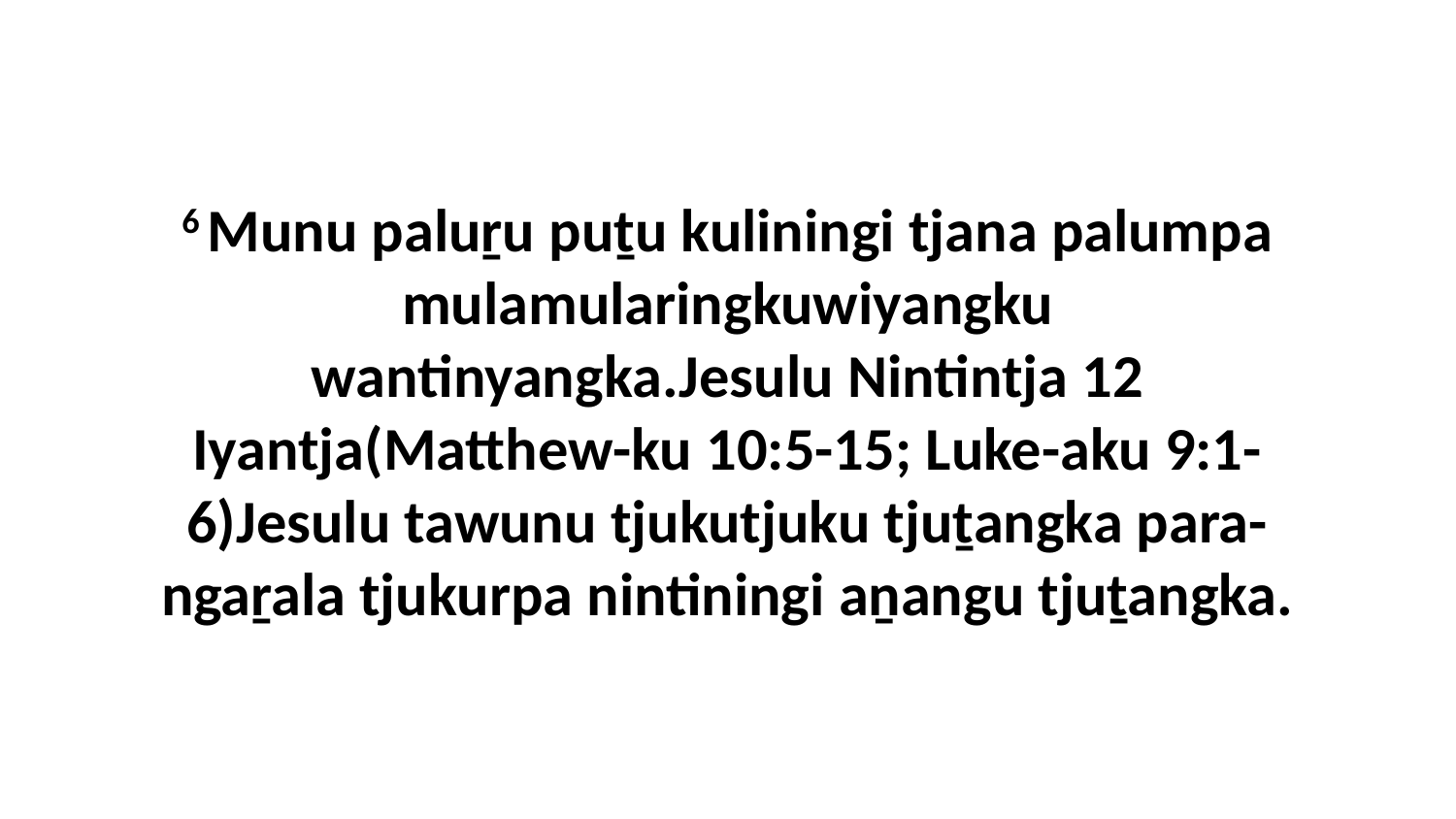

6 Munu paluṟu puṯu kuliningi tjana palumpa mulamularingkuwiyangku wantinyangka.Jesulu Nintintja 12 Iyantja(Matthew-ku 10:5-15; Luke-aku 9:1-6)Jesulu tawunu tjukutjuku tjuṯangka para-ngaṟala tjukurpa nintiningi aṉangu tjuṯangka.